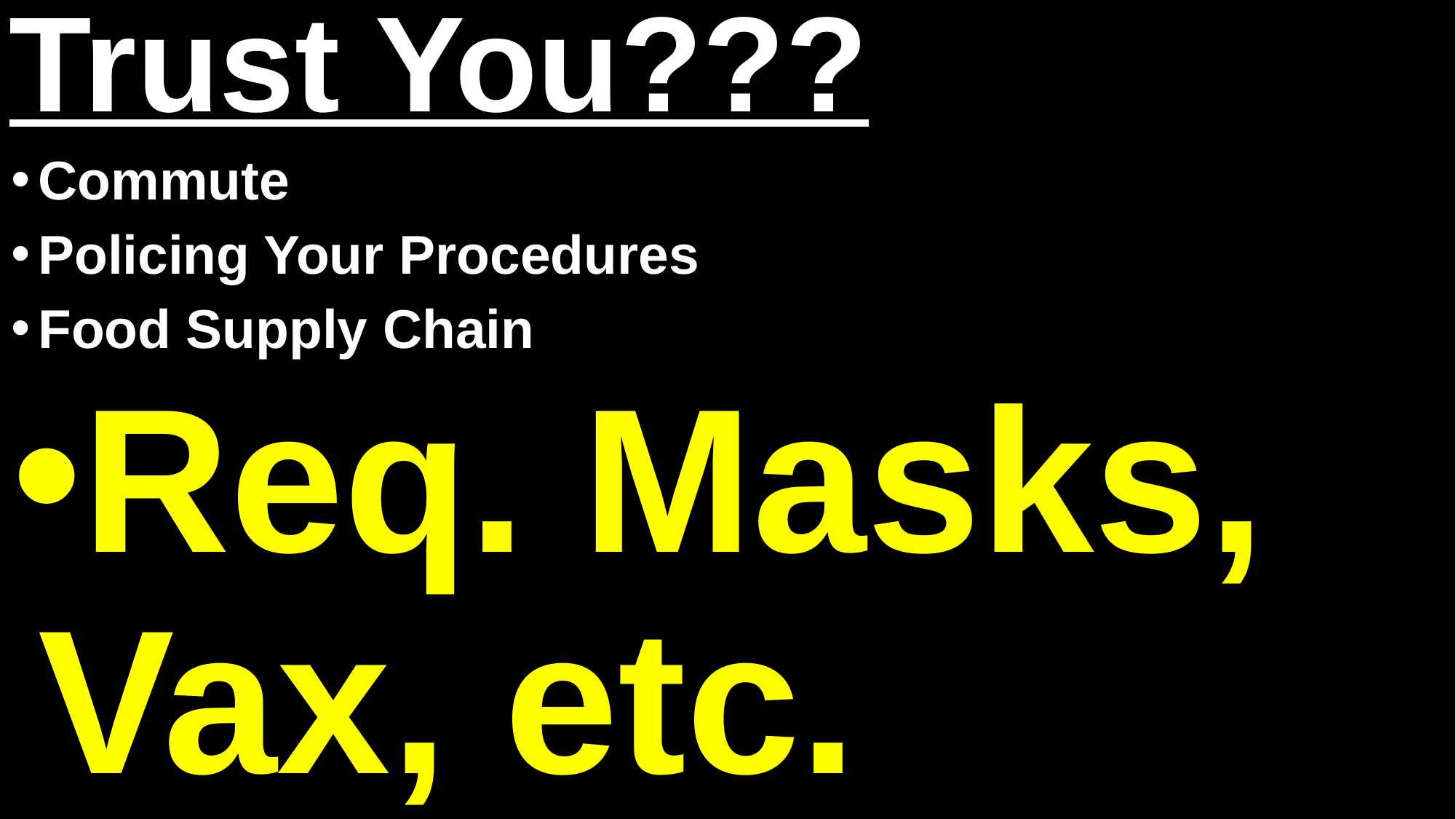

# Trust You???
Commute
Policing Your Procedures
Food Supply Chain
Req. Masks, Vax, etc.